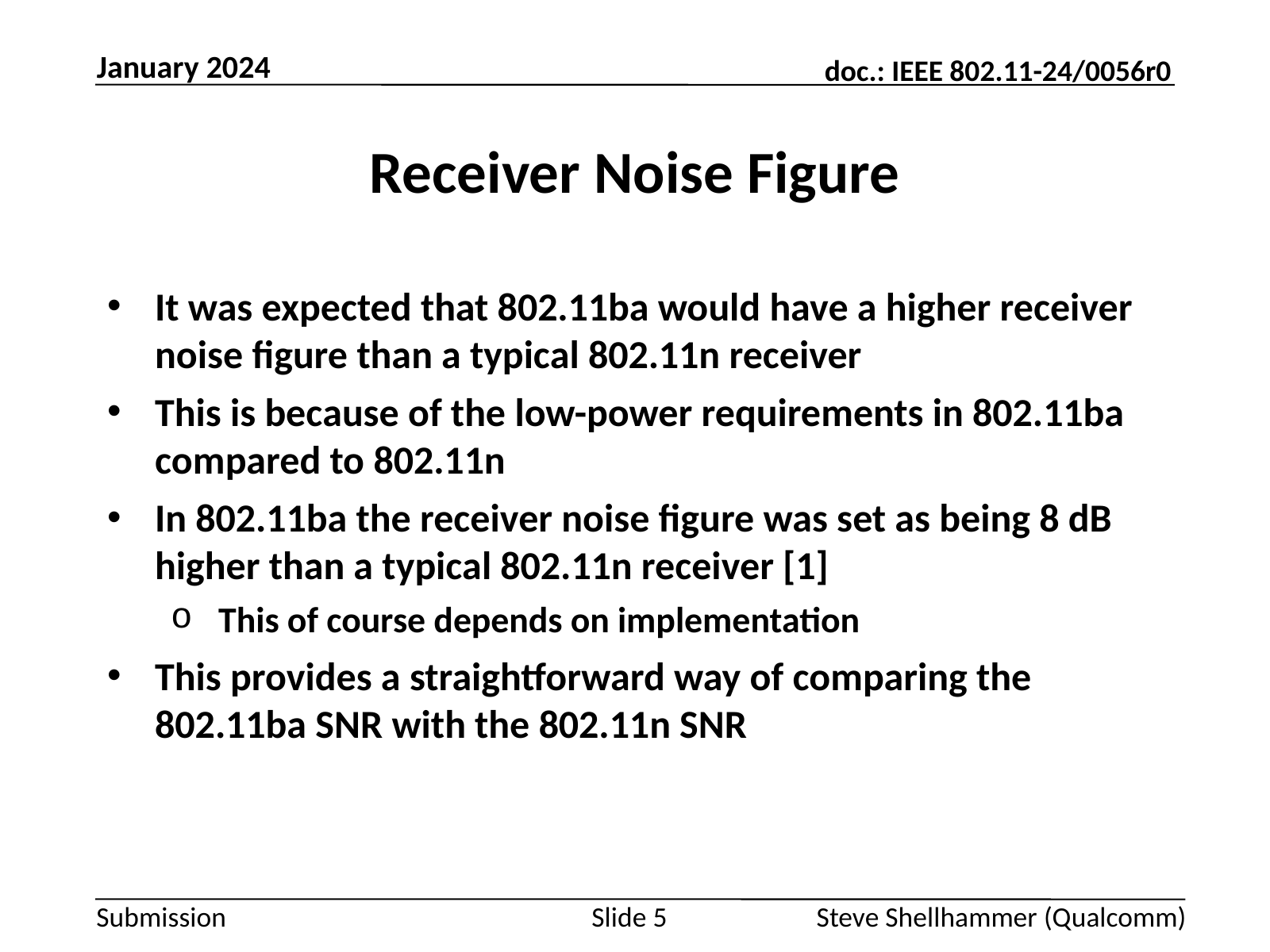

January 2024
# Receiver Noise Figure
It was expected that 802.11ba would have a higher receiver noise figure than a typical 802.11n receiver
This is because of the low-power requirements in 802.11ba compared to 802.11n
In 802.11ba the receiver noise figure was set as being 8 dB higher than a typical 802.11n receiver [1]
This of course depends on implementation
This provides a straightforward way of comparing the 802.11ba SNR with the 802.11n SNR
Slide 5
Steve Shellhammer (Qualcomm)